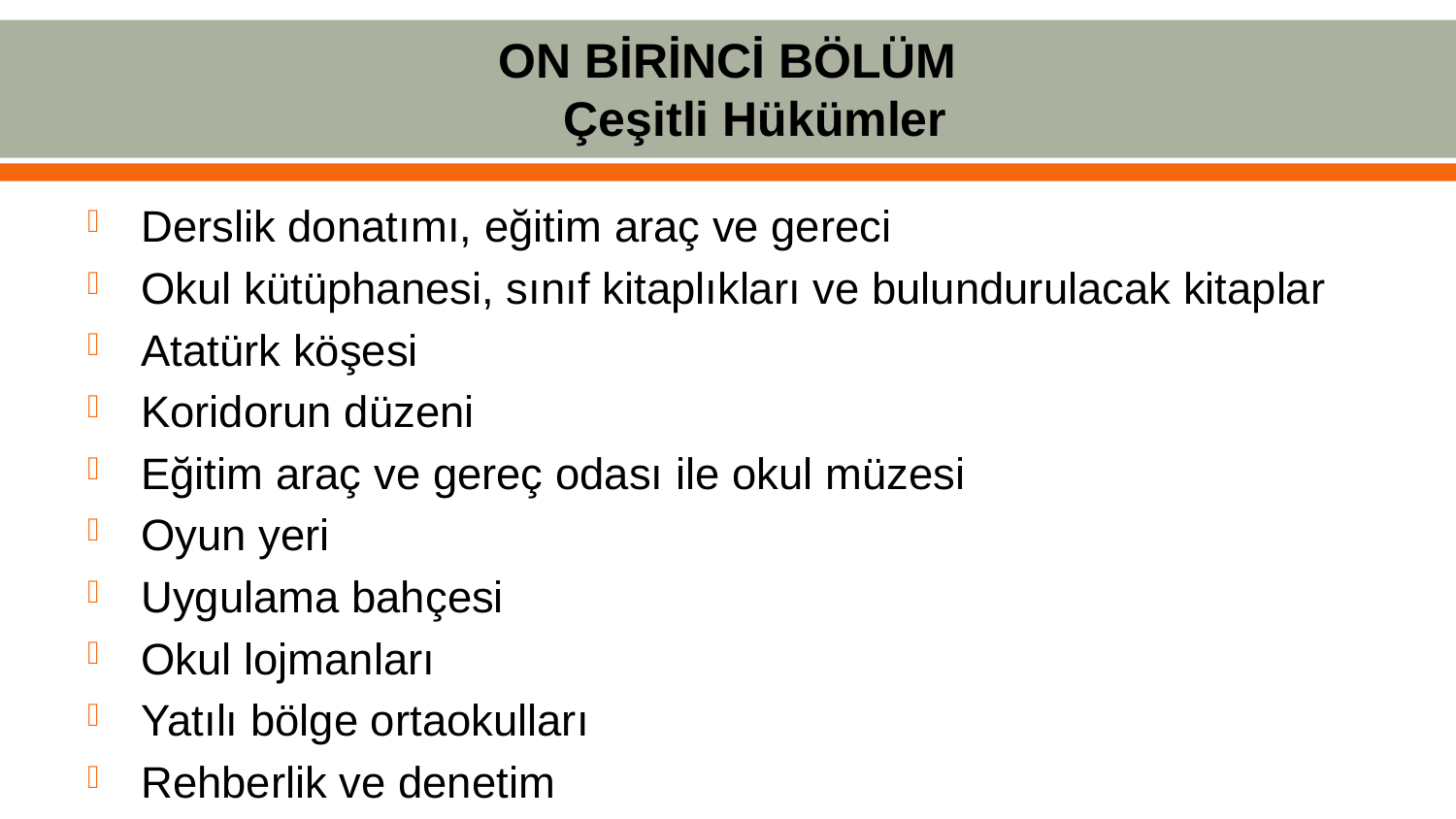

# ON BİRİNCİ BÖLÜM Çeşitli Hükümler
Derslik donatımı, eğitim araç ve gereci
Okul kütüphanesi, sınıf kitaplıkları ve bulundurulacak kitaplar
Atatürk köşesi
Koridorun düzeni
Eğitim araç ve gereç odası ile okul müzesi
Oyun yeri
Uygulama bahçesi
Okul lojmanları
Yatılı bölge ortaokulları
Rehberlik ve denetim